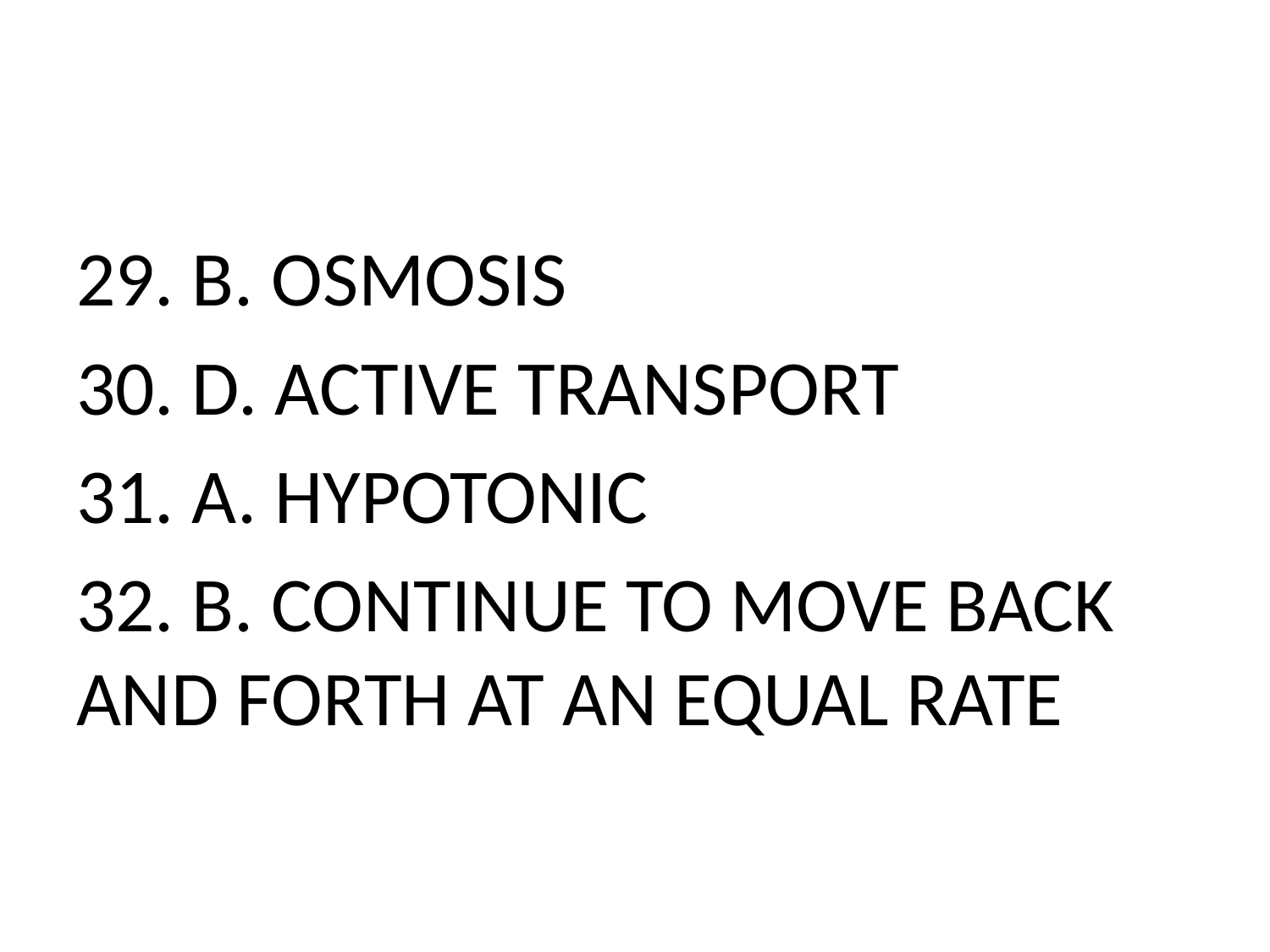

#
29. B. OSMOSIS
30. D. ACTIVE TRANSPORT
31. A. HYPOTONIC
32. B. CONTINUE TO MOVE BACK AND FORTH AT AN EQUAL RATE